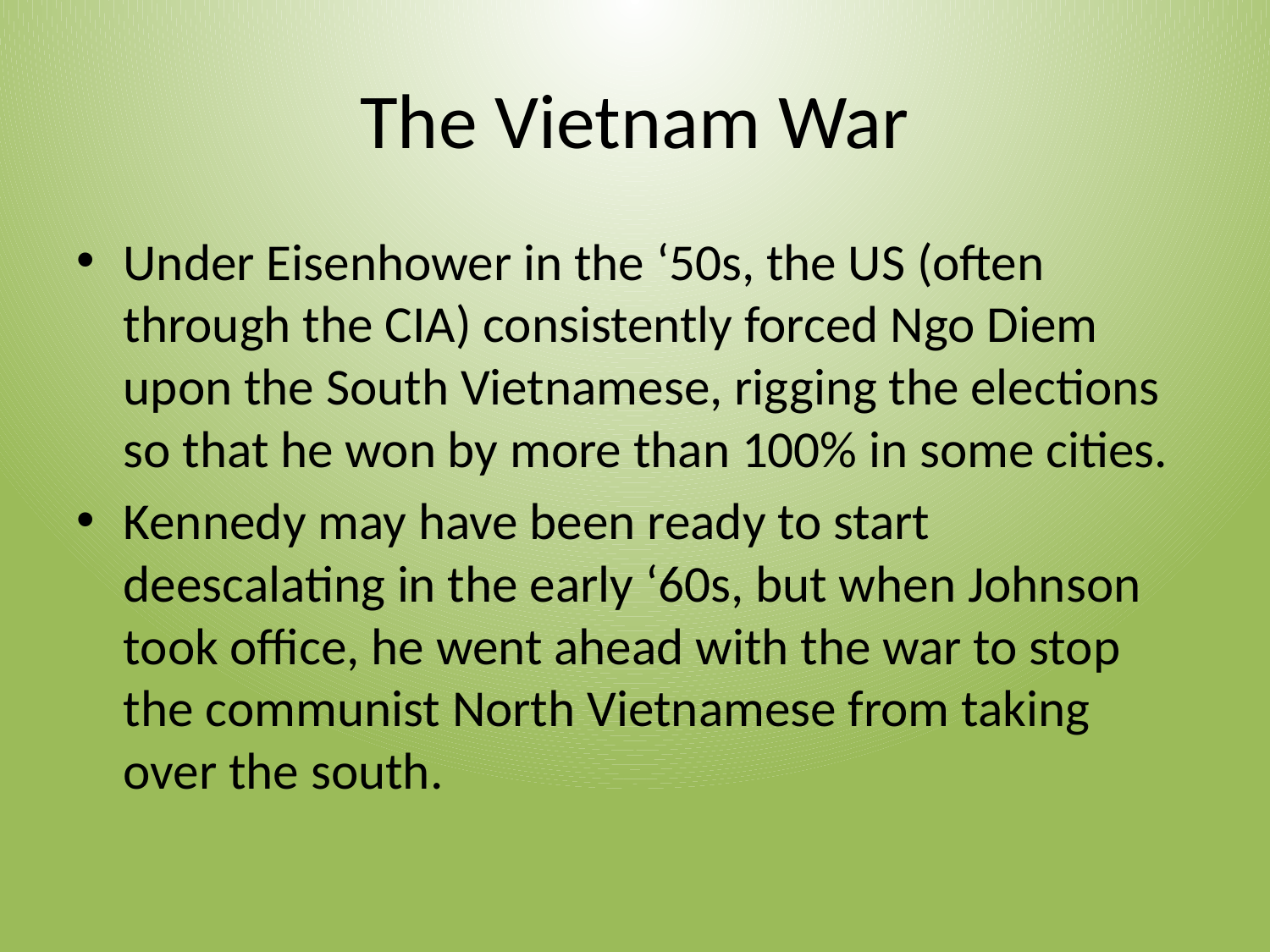

# The Vietnam War
Under Eisenhower in the ‘50s, the US (often through the CIA) consistently forced Ngo Diem upon the South Vietnamese, rigging the elections so that he won by more than 100% in some cities.
Kennedy may have been ready to start deescalating in the early ‘60s, but when Johnson took office, he went ahead with the war to stop the communist North Vietnamese from taking over the south.